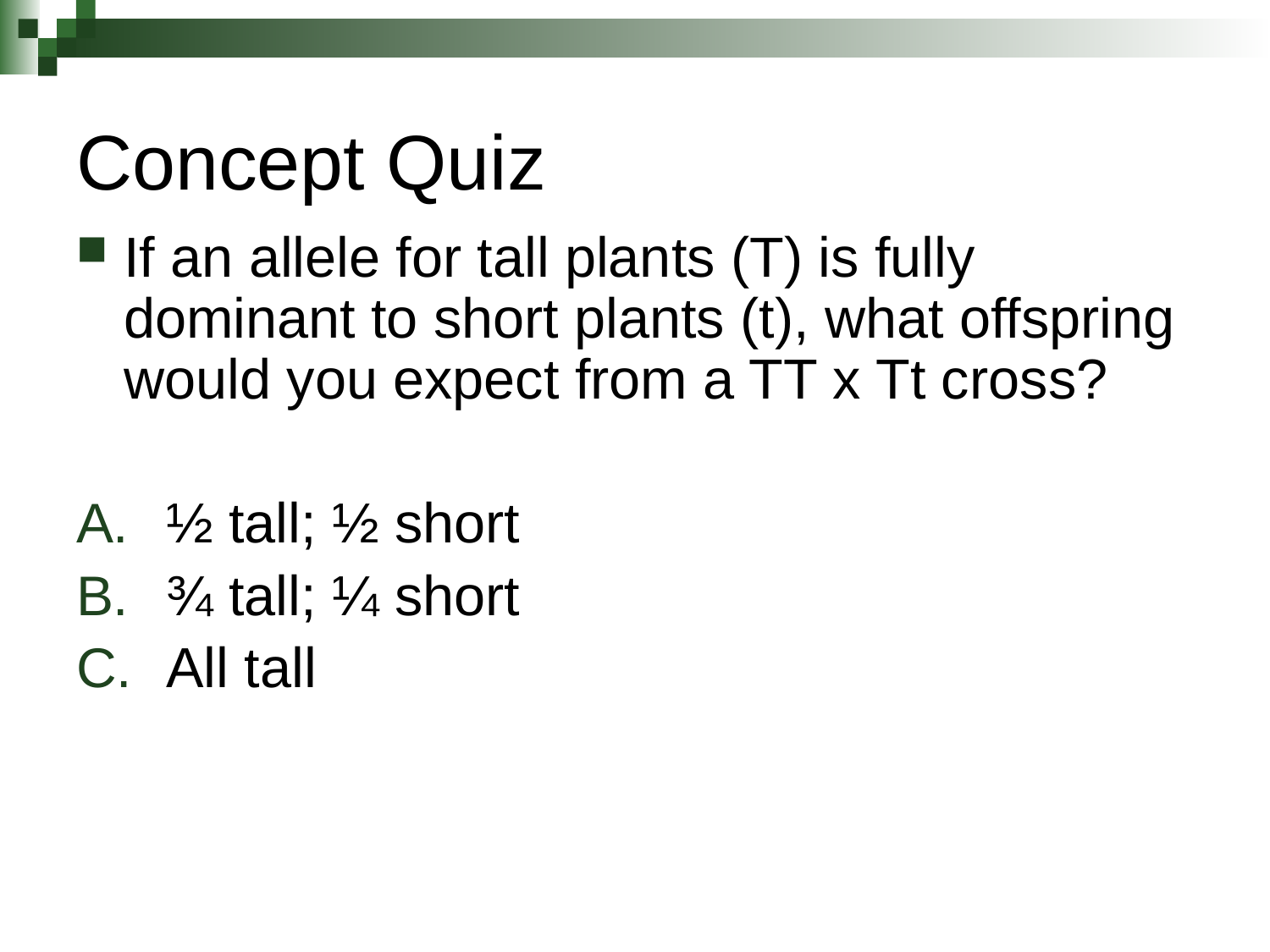

# Concept Quiz
If an allele for tall plants (T) is fully dominant to short plants (t), what offspring would you expect from a TT x Tt cross?

½ tall; ½ short
¾ tall; ¼ short
All tall